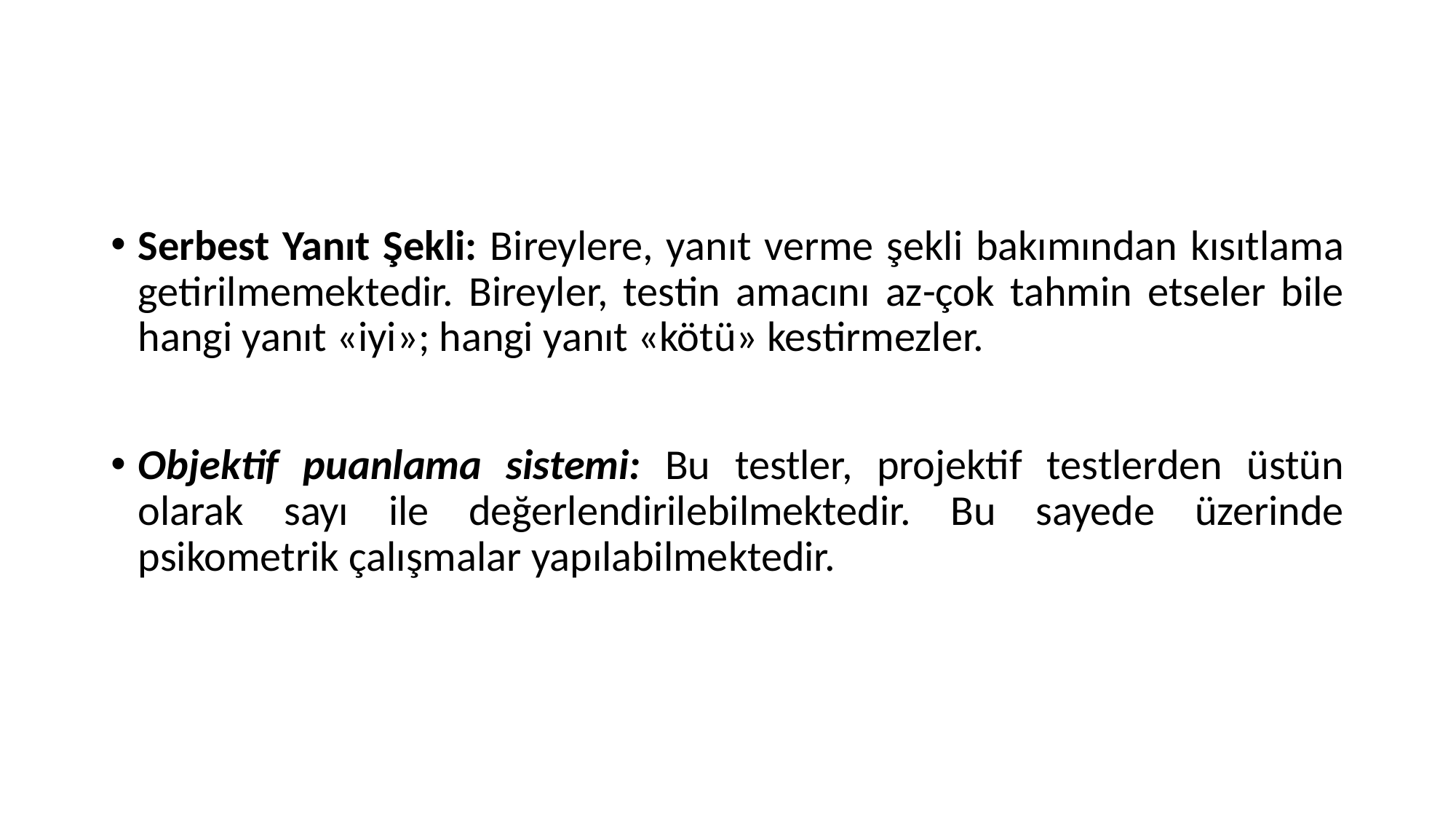

#
Serbest Yanıt Şekli: Bireylere, yanıt verme şekli bakımından kısıtlama getirilmemektedir. Bireyler, testin amacını az-çok tahmin etseler bile hangi yanıt «iyi»; hangi yanıt «kötü» kestirmezler.

Objektif puanlama sistemi: Bu testler, projektif testlerden üstün olarak sayı ile değerlendirilebilmektedir. Bu sayede üzerinde psikometrik çalışmalar yapılabilmektedir.